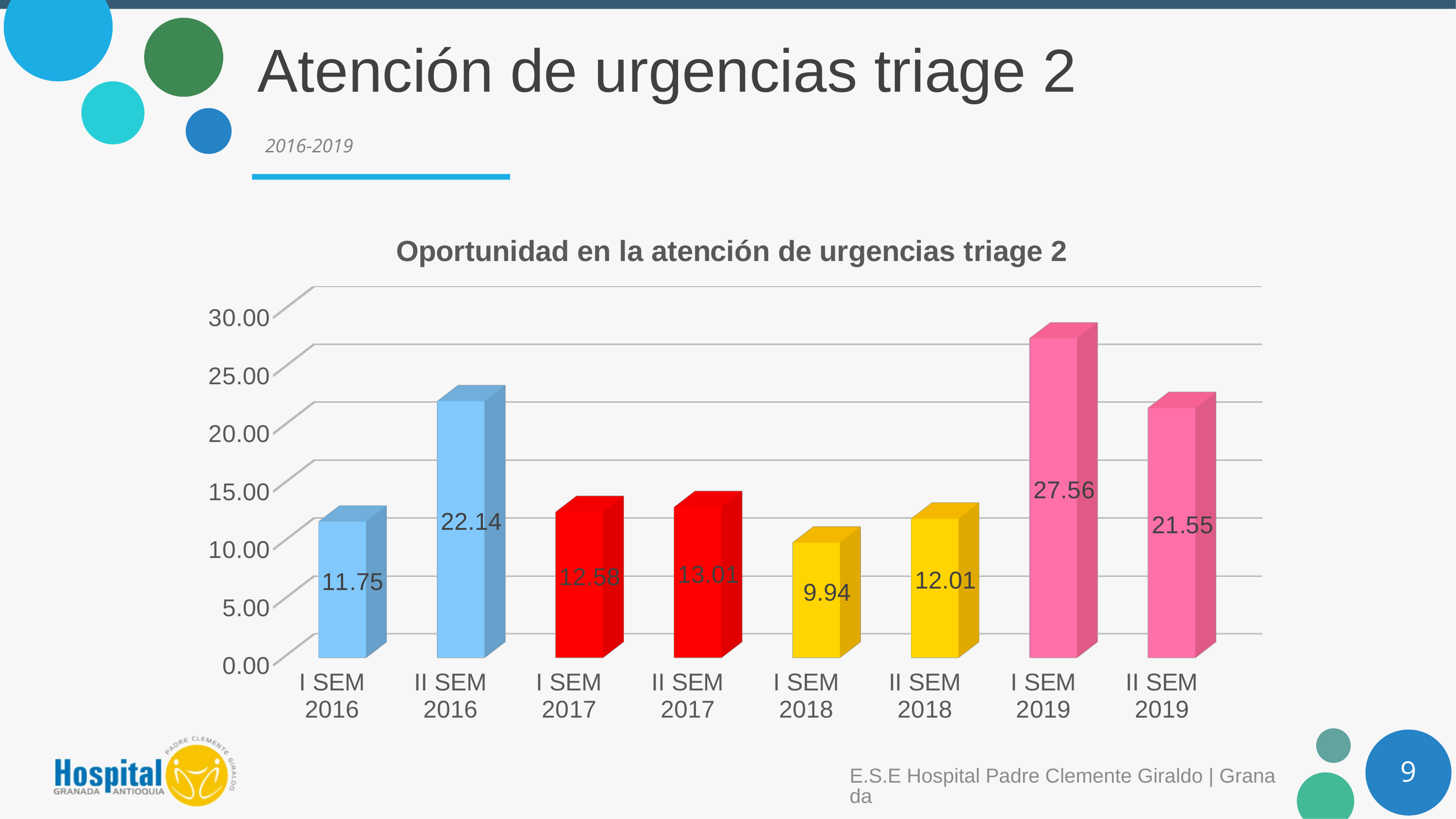

# Atención de urgencias triage 2
2016-2019

[unsupported chart]

9
E.S.E Hospital Padre Clemente Giraldo | Granada